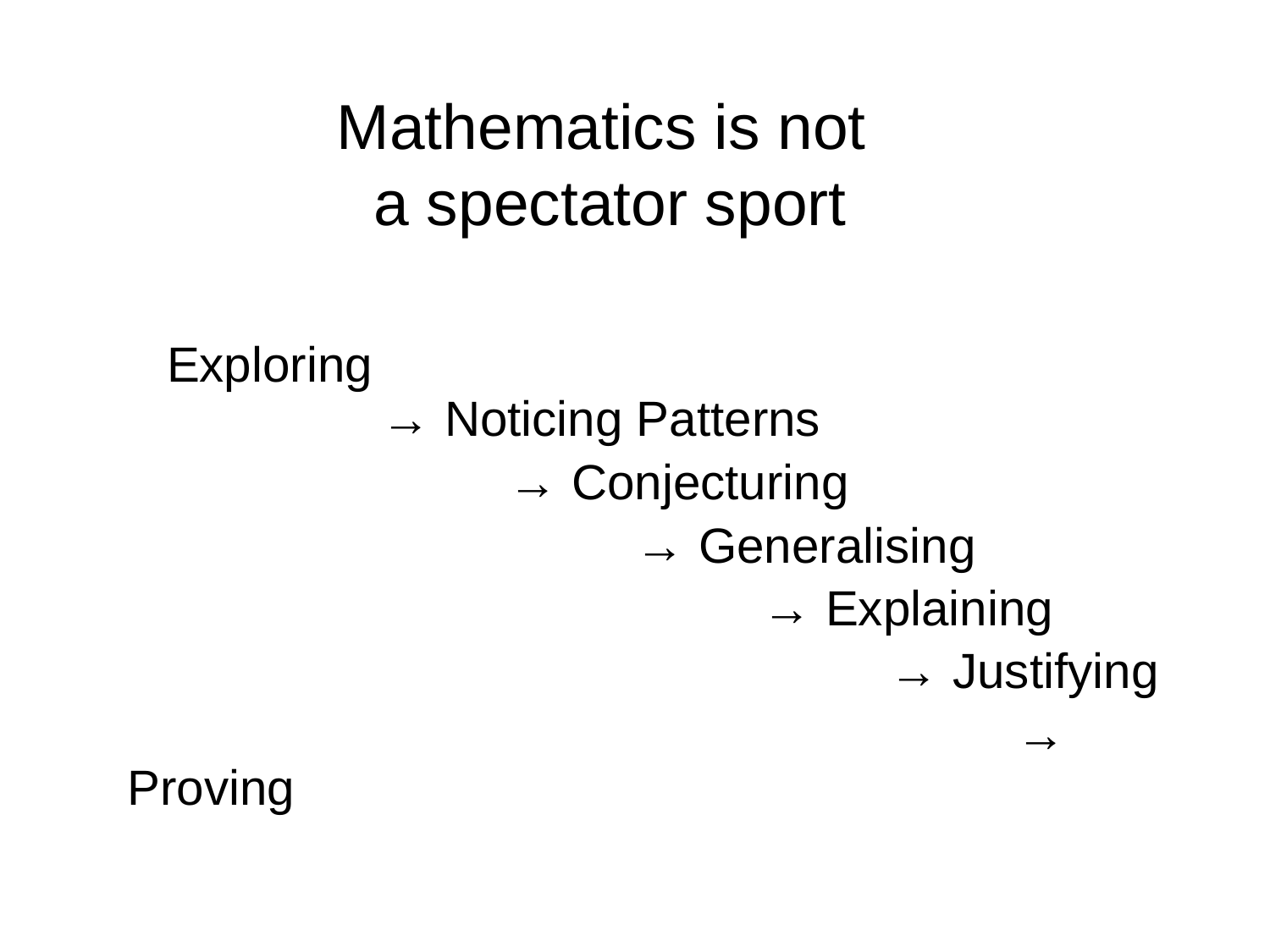

# Mathematics is not a spectator sport
   Exploring
		→ Noticing Patterns
			→ Conjecturing
				→ Generalising
					→ Explaining
						→ Justifying
							→ Proving